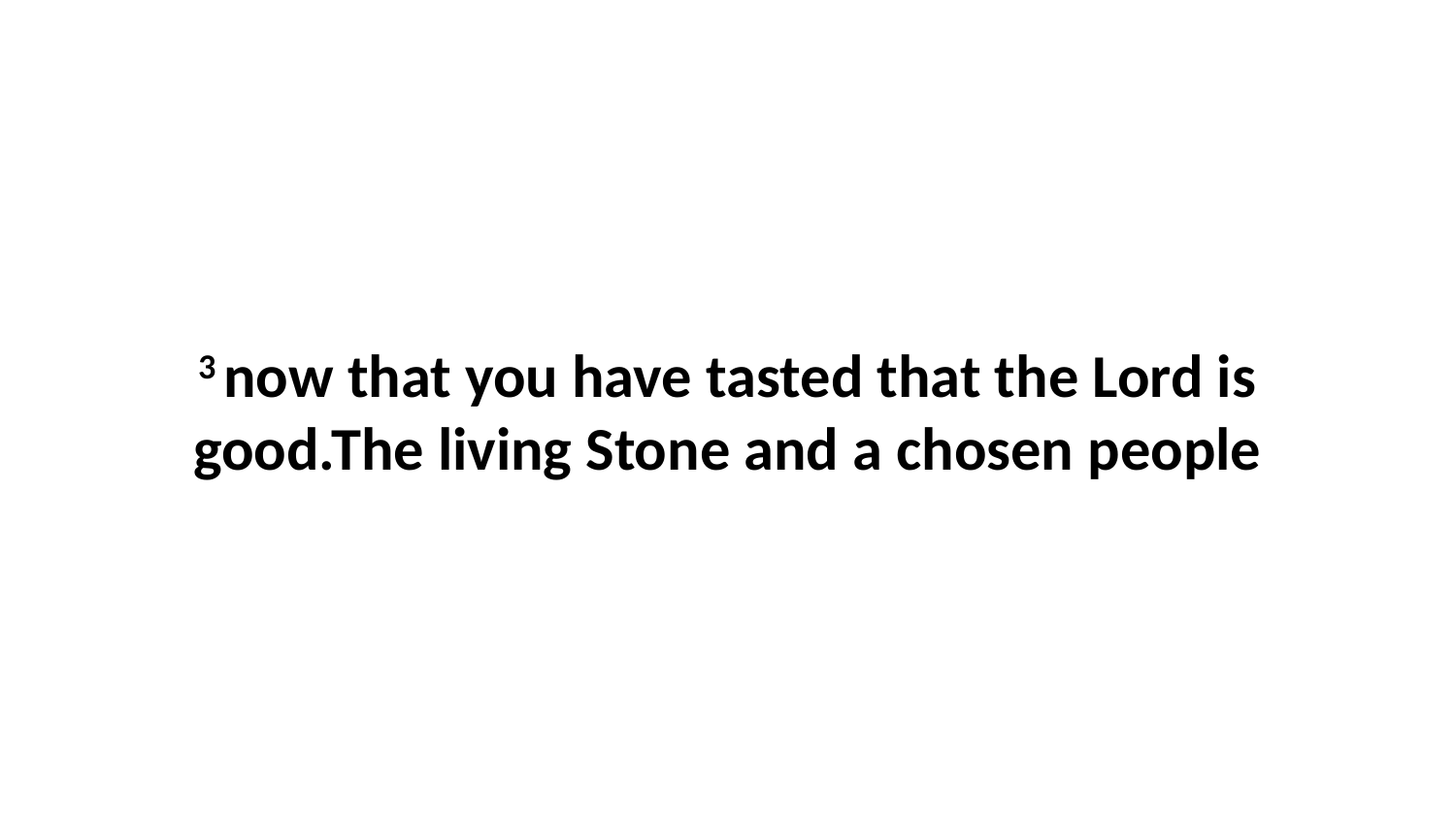

3 now that you have tasted that the Lord is good.The living Stone and a chosen people